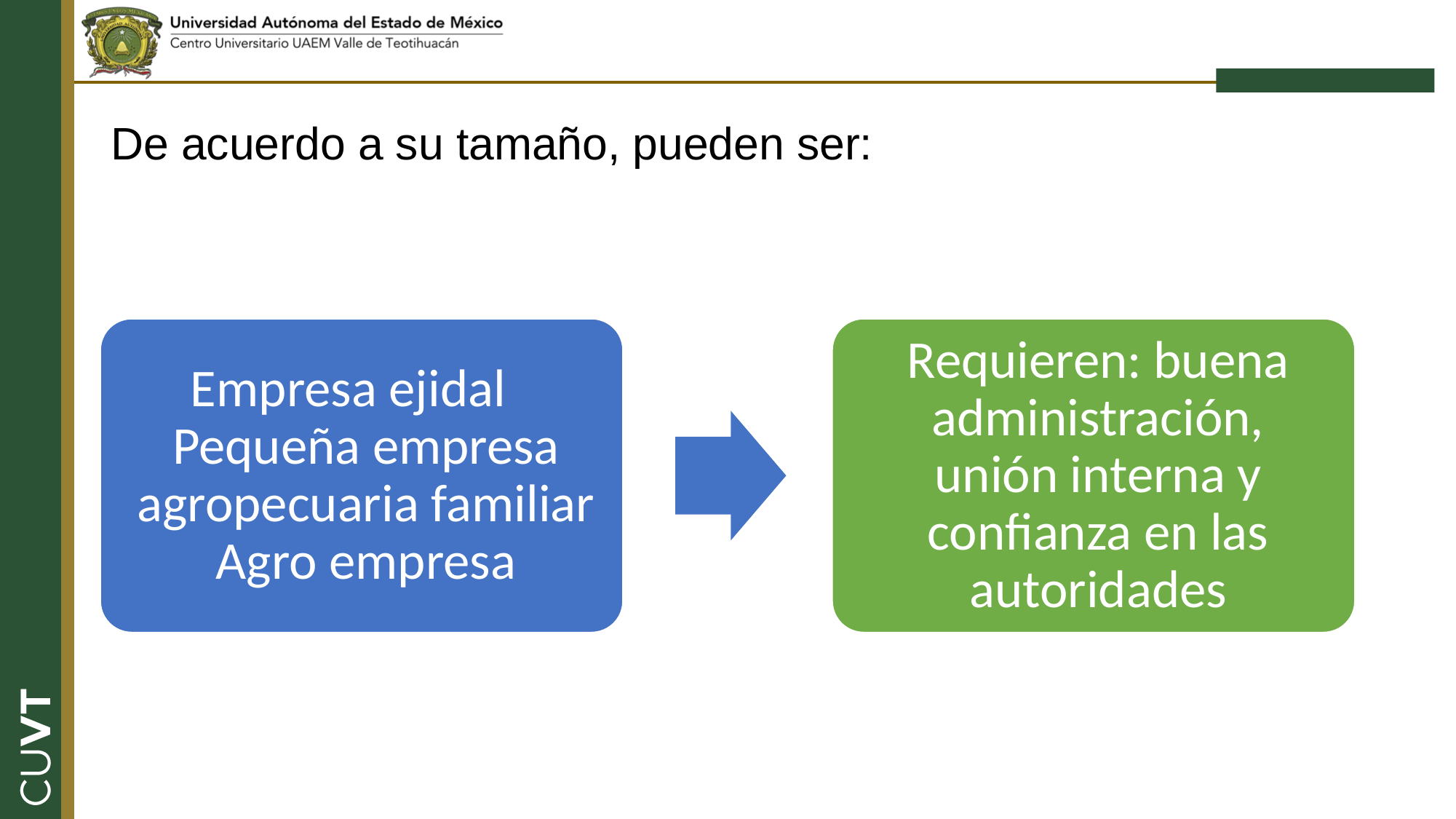

# De acuerdo a su tamaño, pueden ser:
Empresa ejidal    Pequeña empresa agropecuaria familiar Agro empresa

Requieren: buena administración, unión interna y confianza en las autoridades